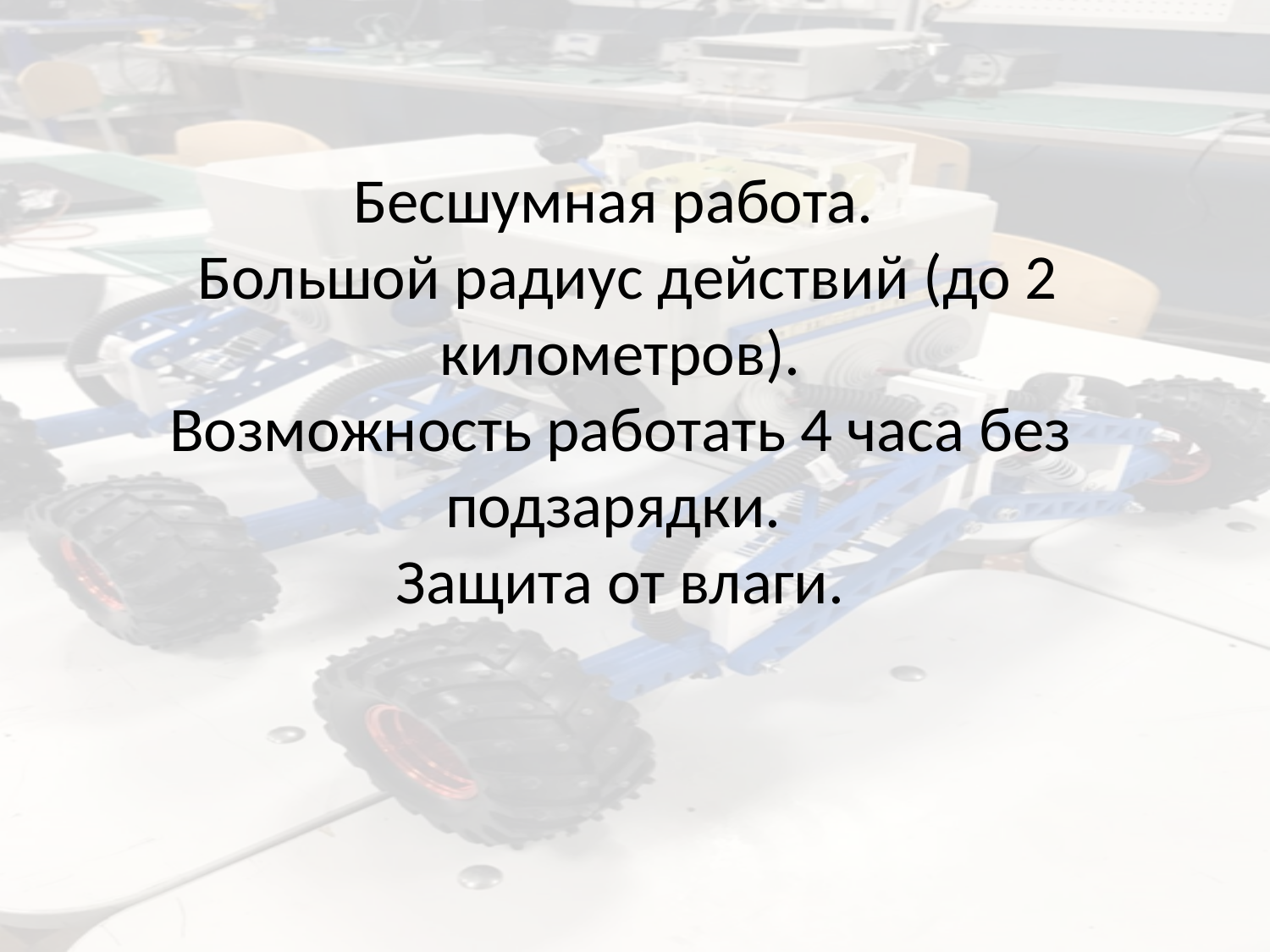

# Бесшумная работа. Большой радиус действий (до 2 километров). Возможность работать 4 часа без подзарядки. Защита от влаги.